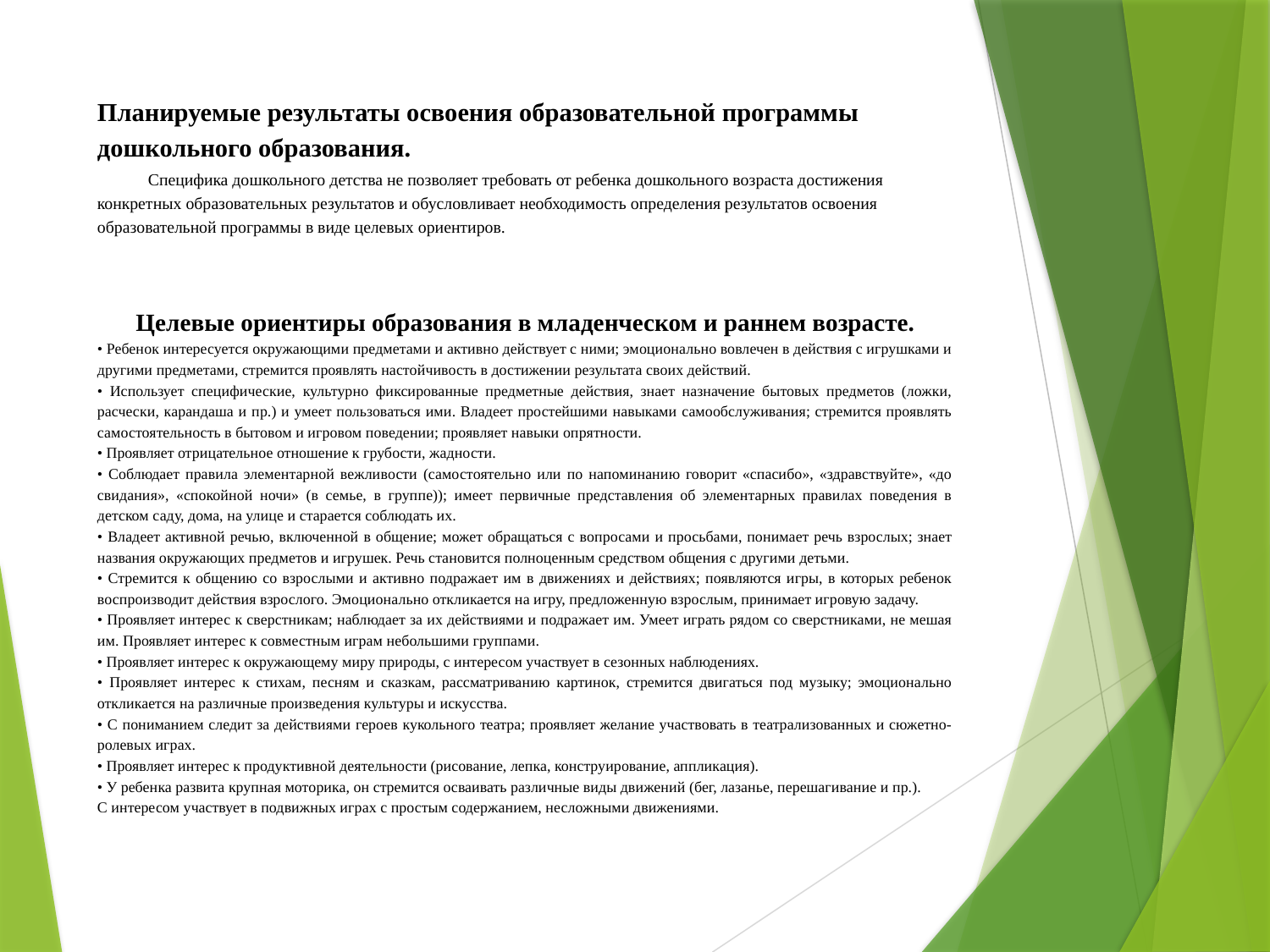

# Планируемые результаты освоения образовательной программы дошкольного образования. Специфика дошкольного детства не позволяет требовать от ребенка дошкольного возраста достижения конкретных образовательных результатов и обусловливает необходимость определения результатов освоения образовательной программы в виде целевых ориентиров.
Целевые ориентиры образования в младенческом и раннем возрасте.
• Ребенок интересуется окружающими предметами и активно действует с ними; эмоционально вовлечен в действия с игрушками и другими предметами, стремится проявлять настойчивость в достижении результата своих действий.
• Использует специфические, культурно фиксированные предметные действия, знает назначение бытовых предметов (ложки, расчески, карандаша и пр.) и умеет пользоваться ими. Владеет простейшими навыками самообслуживания; стремится проявлять самостоятельность в бытовом и игровом поведении; проявляет навыки опрятности.
• Проявляет отрицательное отношение к грубости, жадности.
• Соблюдает правила элементарной вежливости (самостоятельно или по напоминанию говорит «спасибо», «здравствуйте», «до свидания», «спокойной ночи» (в семье, в группе)); имеет первичные представления об элементарных правилах поведения в детском саду, дома, на улице и старается соблюдать их.
• Владеет активной речью, включенной в общение; может обращаться с вопросами и просьбами, понимает речь взрослых; знает названия окружающих предметов и игрушек. Речь становится полноценным средством общения с другими детьми.
• Стремится к общению со взрослыми и активно подражает им в движениях и действиях; появляются игры, в которых ребенок воспроизводит действия взрослого. Эмоционально откликается на игру, предложенную взрослым, принимает игровую задачу.
• Проявляет интерес к сверстникам; наблюдает за их действиями и подражает им. Умеет играть рядом со сверстниками, не мешая им. Проявляет интерес к совместным играм небольшими группами.
• Проявляет интерес к окружающему миру природы, с интересом участвует в сезонных наблюдениях.
• Проявляет интерес к стихам, песням и сказкам, рассматриванию картинок, стремится двигаться под музыку; эмоционально откликается на различные произведения культуры и искусства.
• С пониманием следит за действиями героев кукольного театра; проявляет желание участвовать в театрализованных и сюжетно-ролевых играх.
• Проявляет интерес к продуктивной деятельности (рисование, лепка, конструирование, аппликация).
• У ребенка развита крупная моторика, он стремится осваивать различные виды движений (бег, лазанье, перешагивание и пр.).
С интересом участвует в подвижных играх с простым содержанием, несложными движениями.